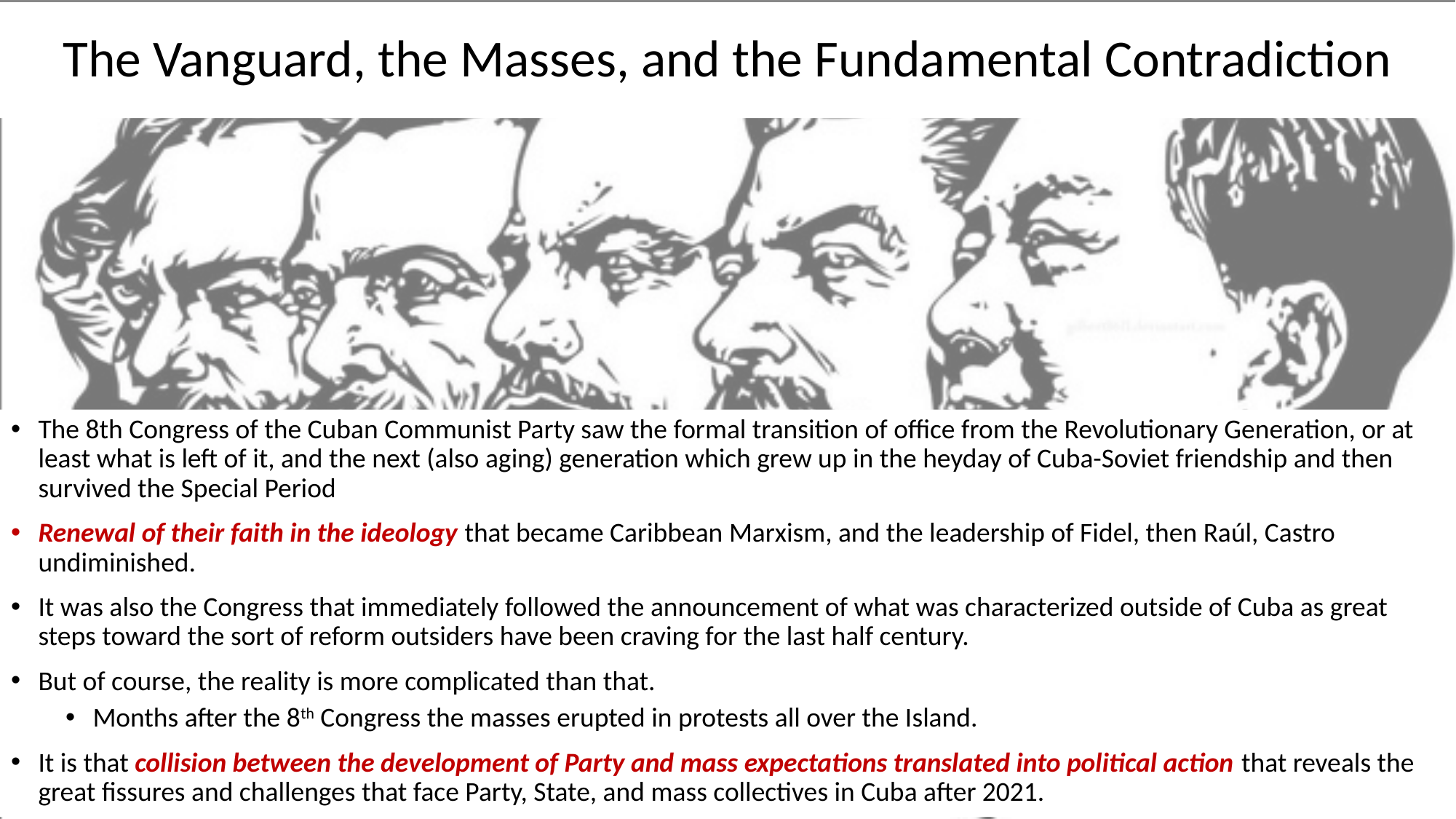

# The Vanguard, the Masses, and the Fundamental Contradiction
The 8th Congress of the Cuban Communist Party saw the formal transition of office from the Revolutionary Generation, or at least what is left of it, and the next (also aging) generation which grew up in the heyday of Cuba-Soviet friendship and then survived the Special Period
Renewal of their faith in the ideology that became Caribbean Marxism, and the leadership of Fidel, then Raúl, Castro undiminished.
It was also the Congress that immediately followed the announcement of what was characterized outside of Cuba as great steps toward the sort of reform outsiders have been craving for the last half century.
But of course, the reality is more complicated than that.
Months after the 8th Congress the masses erupted in protests all over the Island.
It is that collision between the development of Party and mass expectations translated into political action that reveals the great fissures and challenges that face Party, State, and mass collectives in Cuba after 2021.